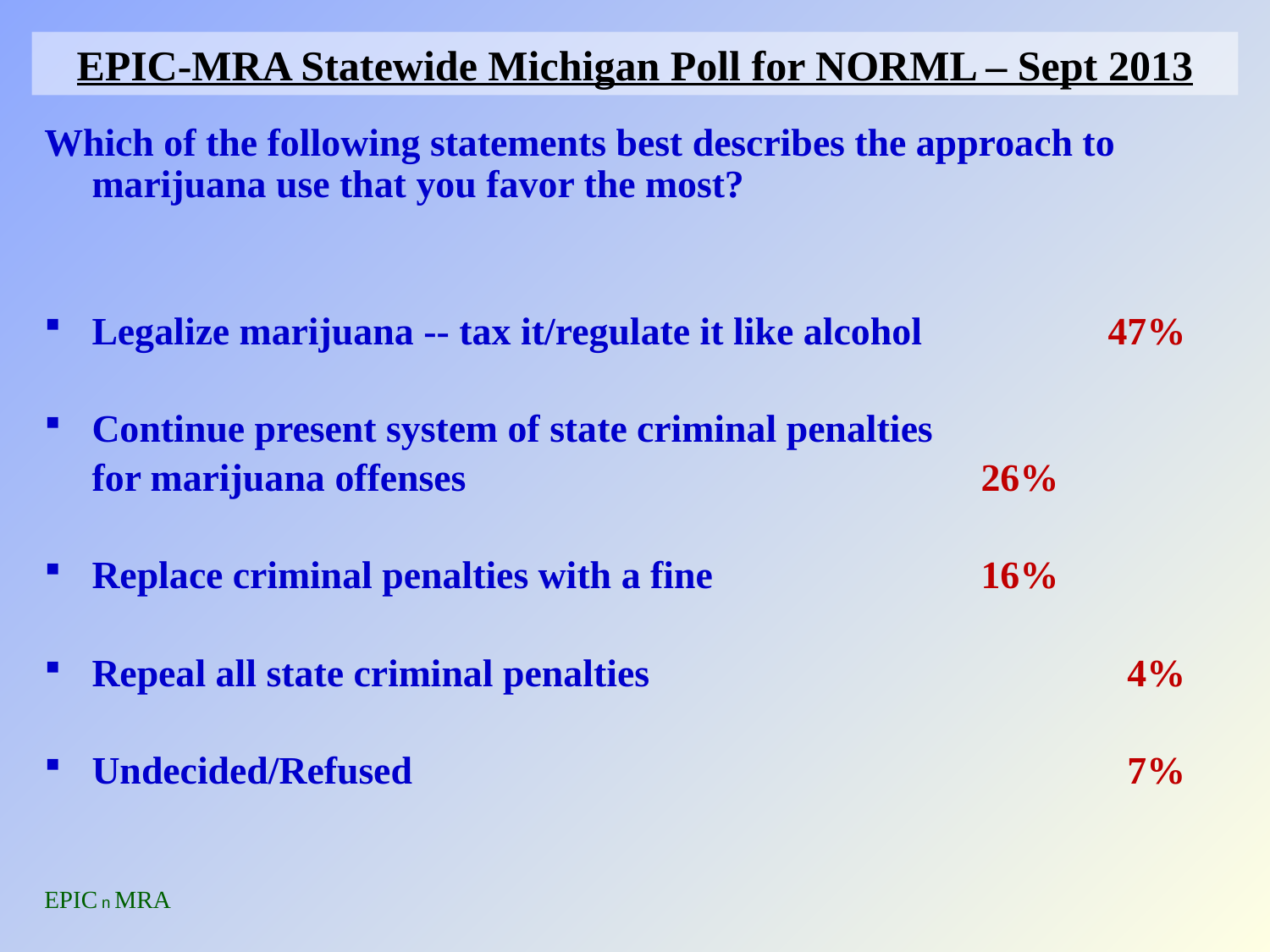

# EPIC-MRA Statewide Michigan Poll for NORML – Sept 2013
Which of the following statements best describes the approach to marijuana use that you favor the most?

Legalize marijuana -- tax it/regulate it like alcohol		47%

Continue present system of state criminal penalties
	for marijuana offenses			 		26%

Replace criminal penalties with a fine 	 		16%

Repeal all state criminal penalties			 	  4%

Undecided/Refused					 	  7%